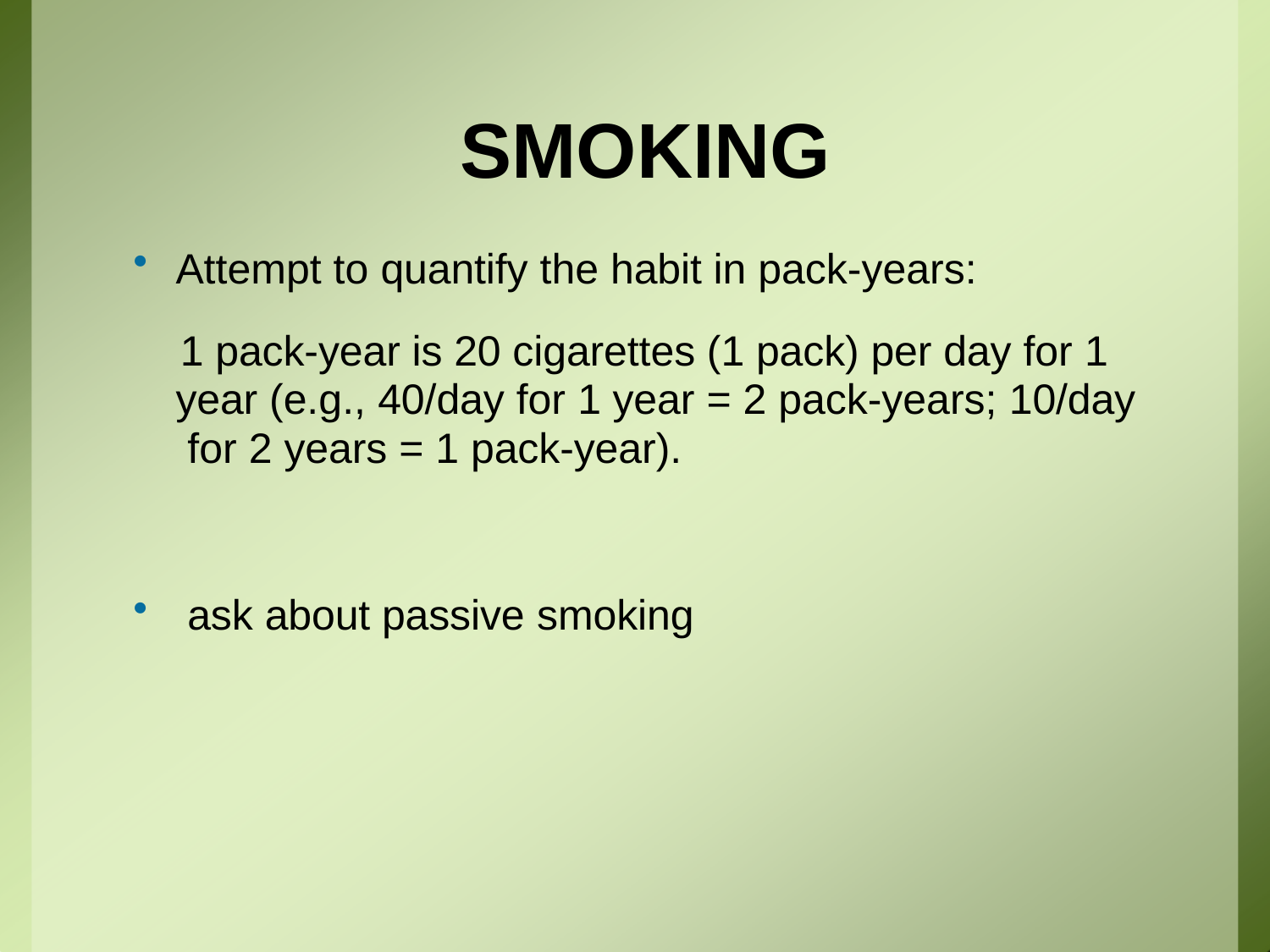

# SMOKING
Attempt to quantify the habit in pack-years:
1 pack-year is 20 cigarettes (1 pack) per day for 1  year (e.g., 40/day for 1 year = 2 pack-years; 10/day  for 2 years = 1 pack-year).

ask about passive smoking